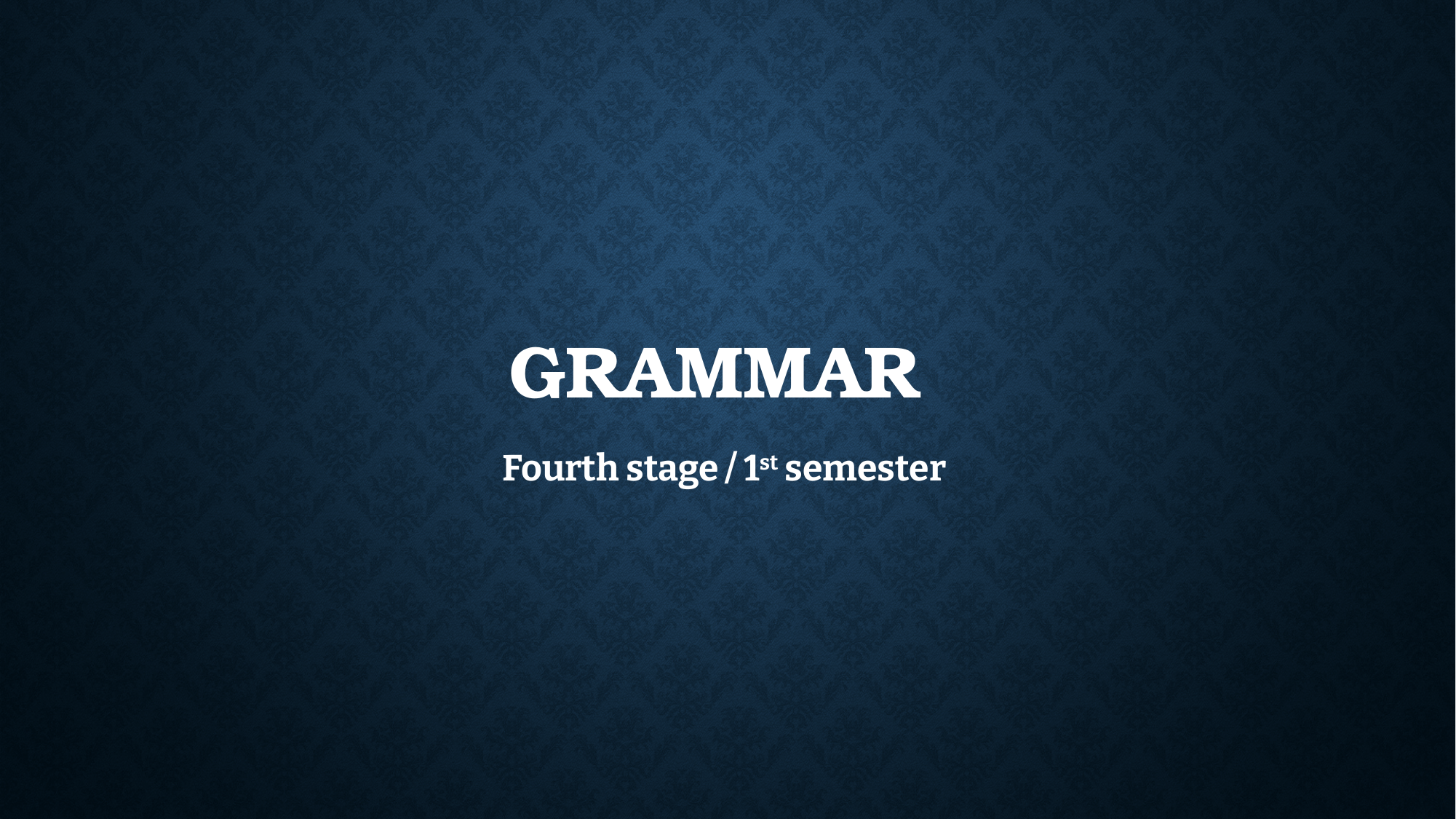

# Grammar
Fourth stage / 1st semester